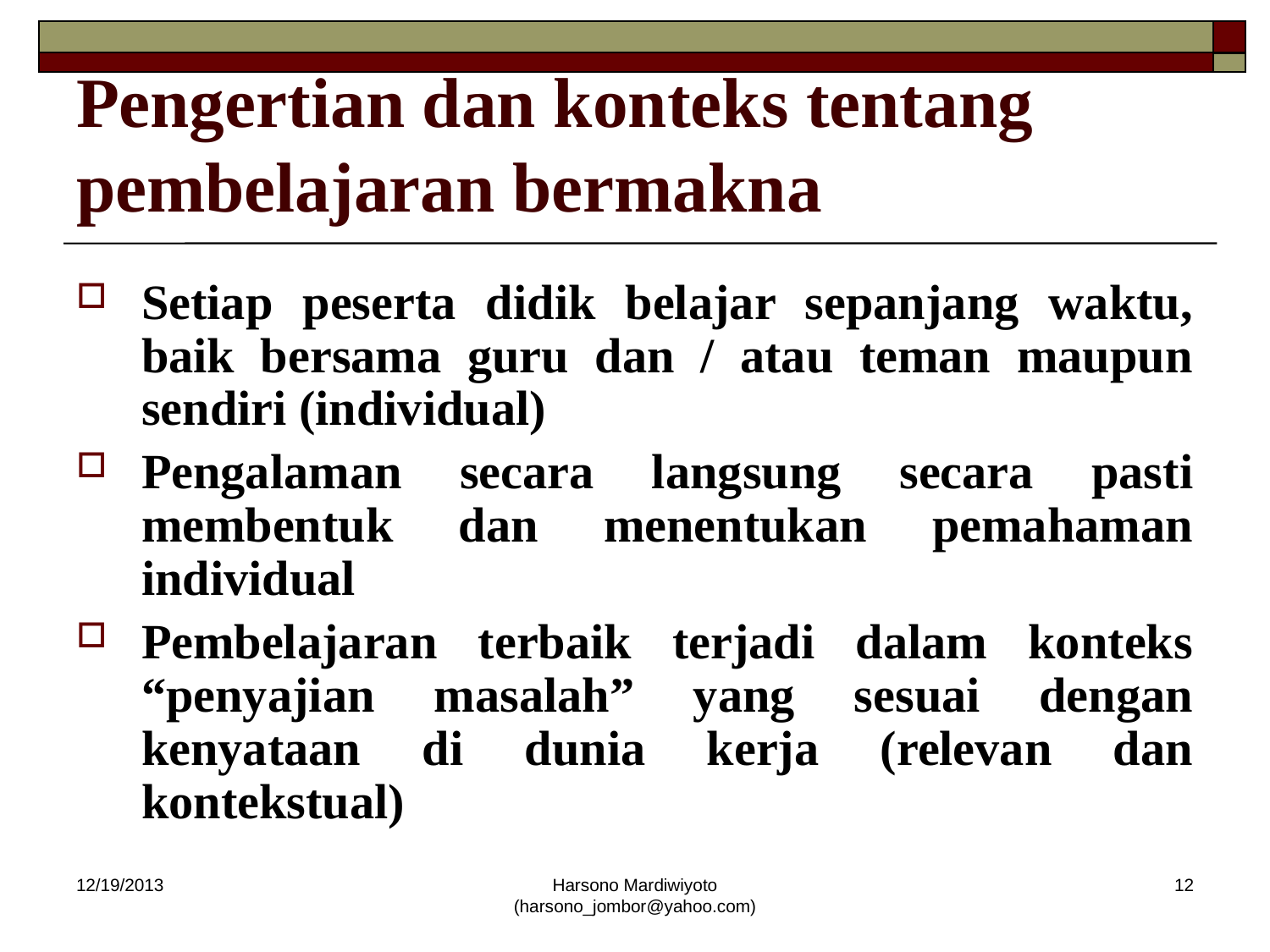

# Pengertian dan konteks tentang pembelajaran bermakna
Setiap peserta didik belajar sepanjang waktu, baik bersama guru dan / atau teman maupun sendiri (individual)
Pengalaman secara langsung secara pasti membentuk dan menentukan pemahaman individual
Pembelajaran terbaik terjadi dalam konteks “penyajian masalah” yang sesuai dengan kenyataan di dunia kerja (relevan dan kontekstual)
12/19/2013
Harsono Mardiwiyoto (harsono_jombor@yahoo.com)
12